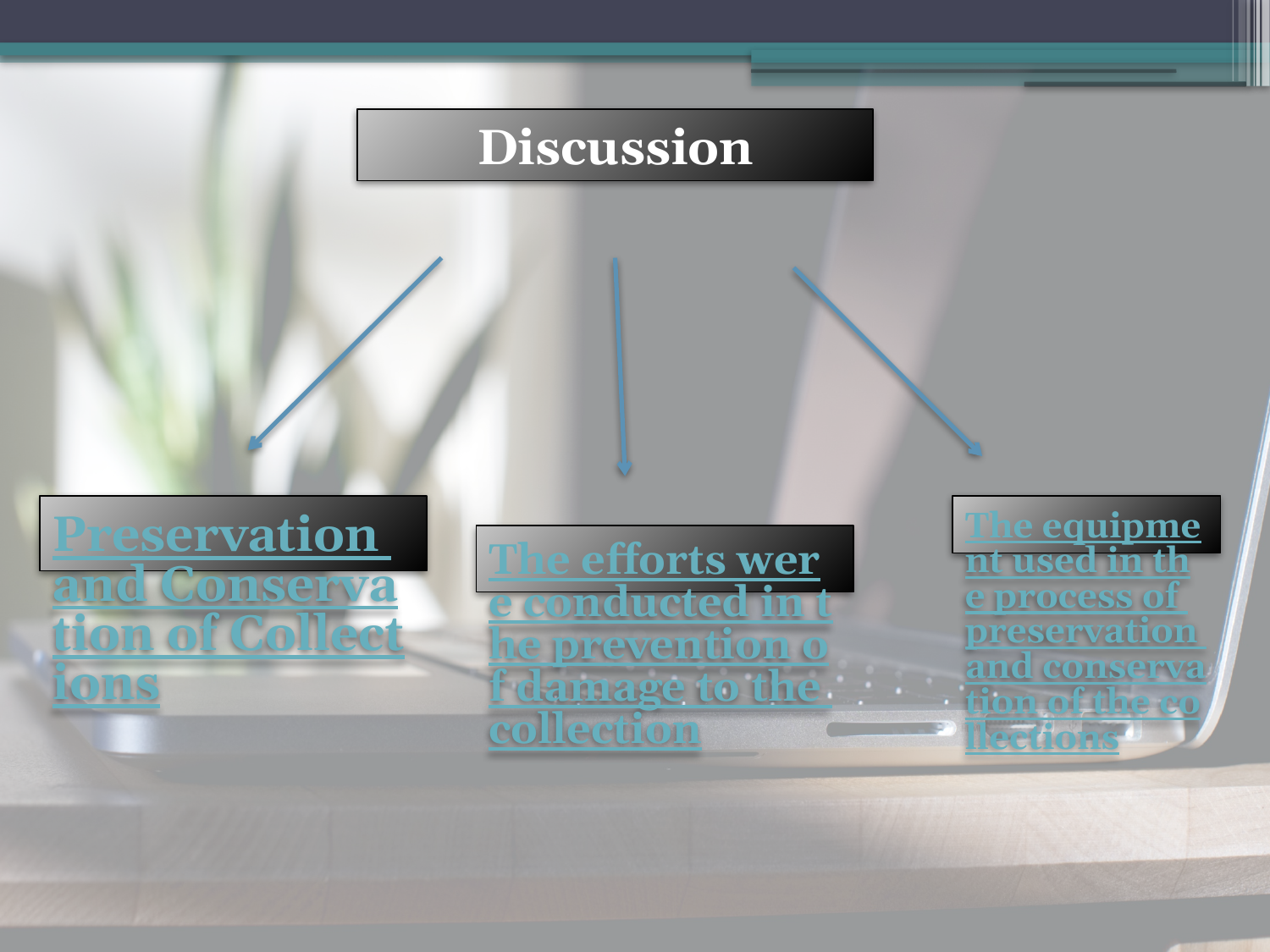

Discussion

Preservation and Conservation of Collections
The equipment used in the process of preservation and conservation of the collections
The efforts were conducted in the prevention of damage to the collection